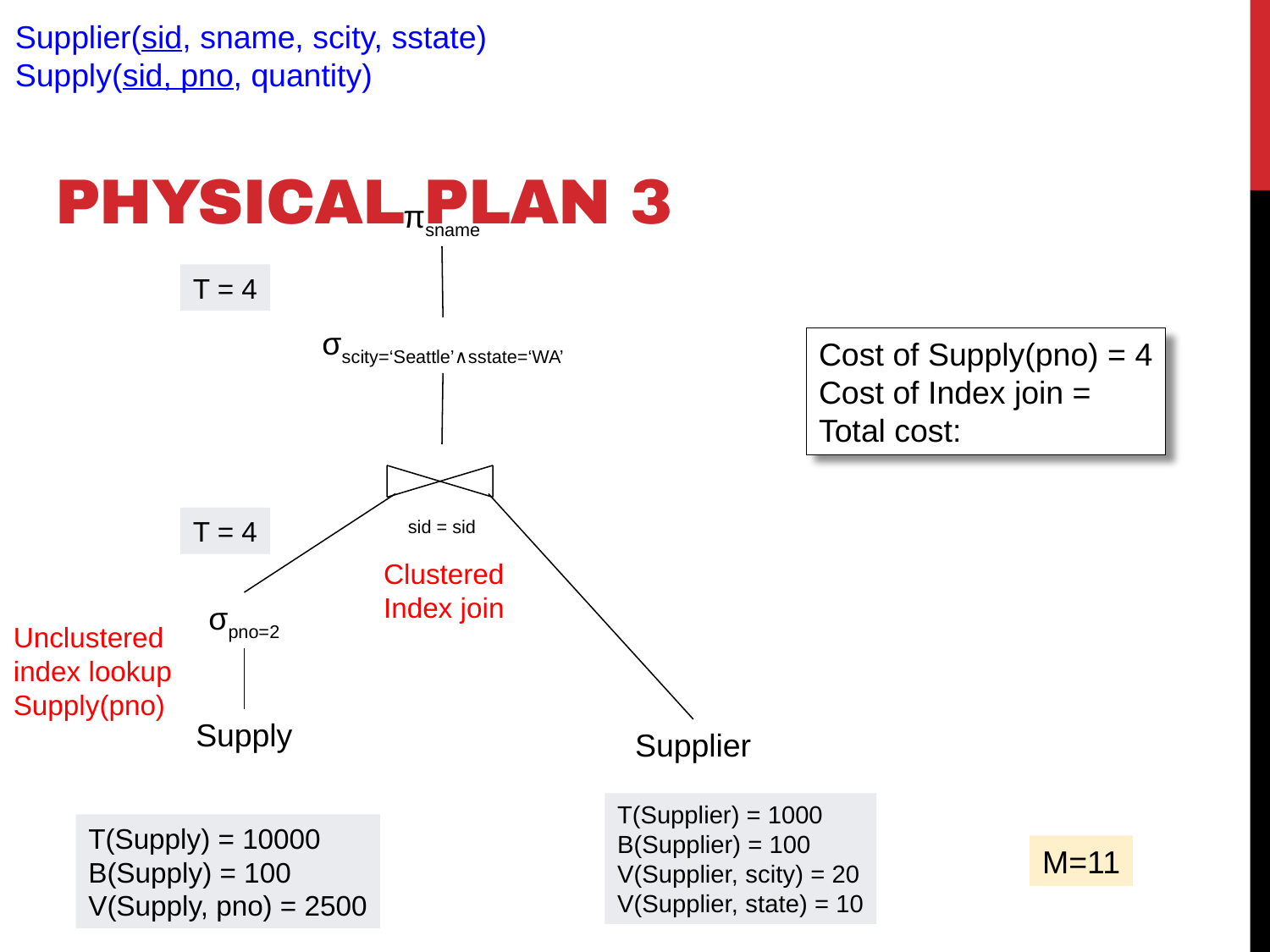

Supplier(sid, sname, scity, sstate)
Supply(sid, pno, quantity)
# Physical Plan 3
πsname
T = 4
σscity=‘Seattle’∧sstate=‘WA’
Cost of Supply(pno) = 4
Cost of Index join = 4
Total cost:   8

sid = sid

T = 4
Clustered
Index join
σpno=2
Unclustered
index lookup
Supply(pno)
Supply
Supplier
T(Supplier) = 1000
B(Supplier) = 100
V(Supplier, scity) = 20
V(Supplier, state) = 10
T(Supply) = 10000
B(Supply) = 100
V(Supply, pno) = 2500
M=11